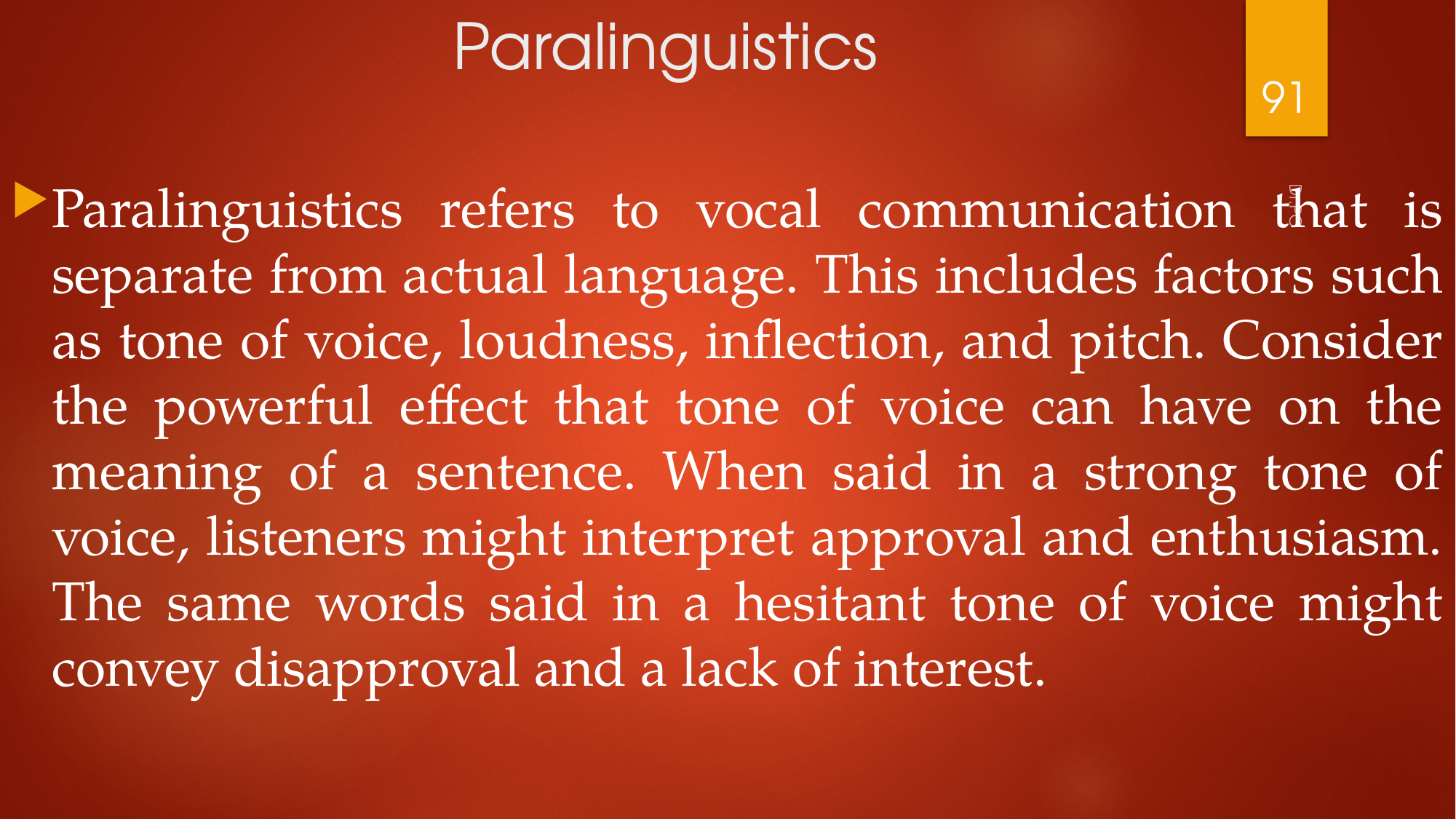

# Paralinguistics
91
Paralinguistics refers to vocal communication that is separate from actual language. This includes factors such as tone of voice, loudness, inflection, and pitch. Consider the powerful effect that tone of voice can have on the meaning of a sentence. When said in a strong tone of voice, listeners might interpret approval and enthusiasm. The same words said in a hesitant tone of voice might convey disapproval and a lack of interest.

Dr.PC